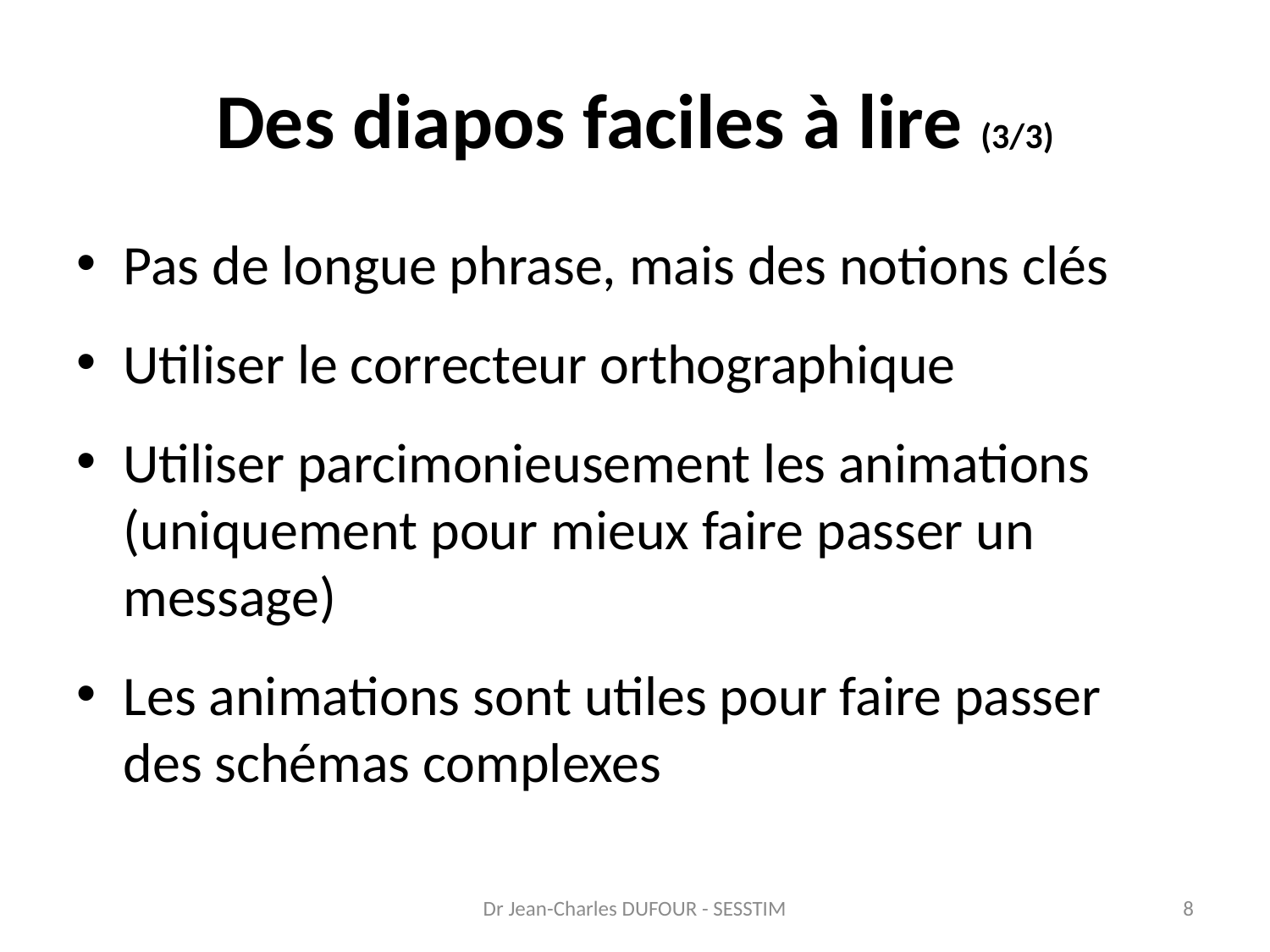

# Des diapos faciles à lire (3/3)
Pas de longue phrase, mais des notions clés
Utiliser le correcteur orthographique
Utiliser parcimonieusement les animations (uniquement pour mieux faire passer un message)
Les animations sont utiles pour faire passer des schémas complexes

Dr Jean-Charles DUFOUR - SESSTIM
8